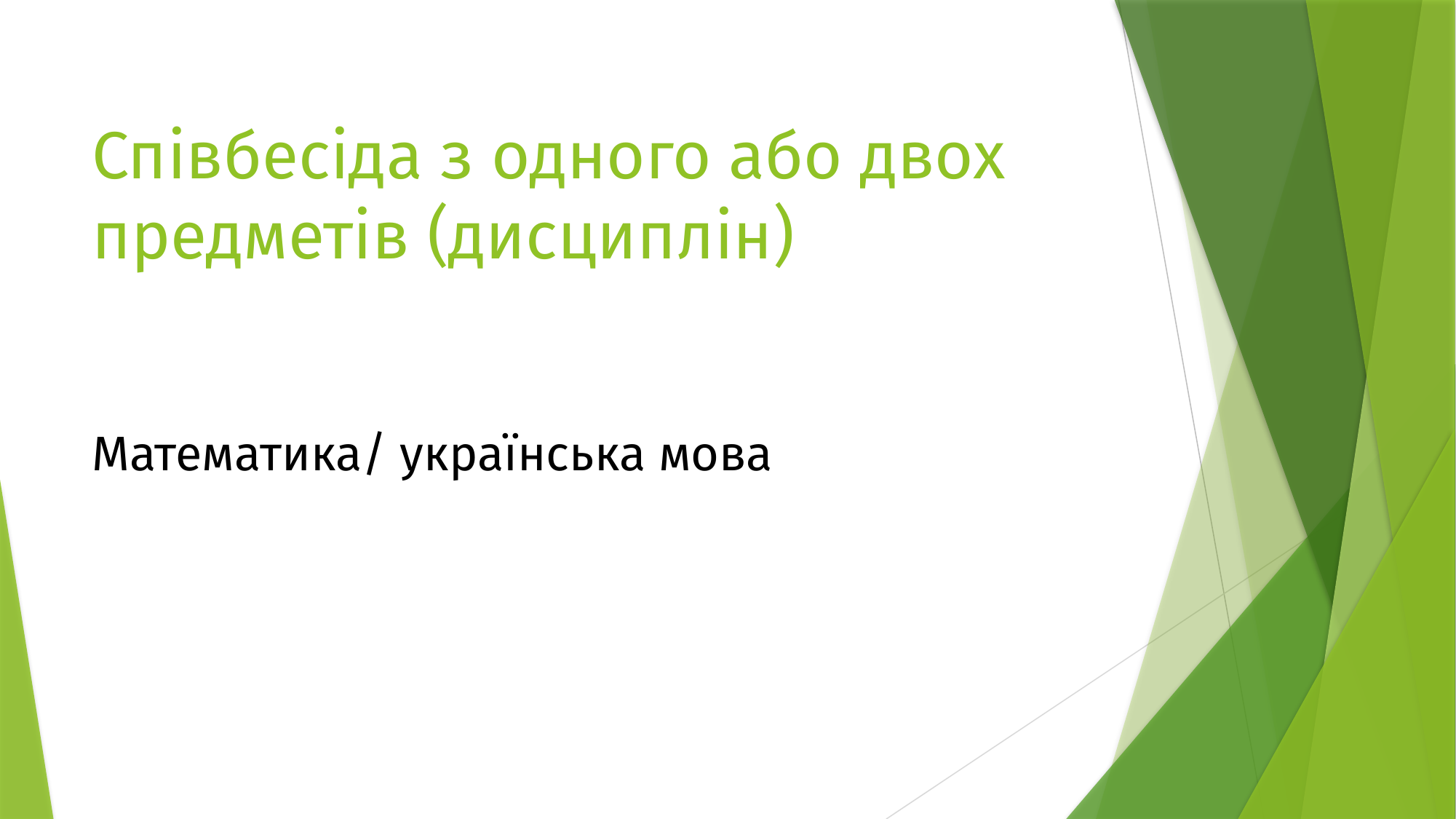

# Співбесіда з одного або двох предметів (дисциплін)
Математика/ українська мова